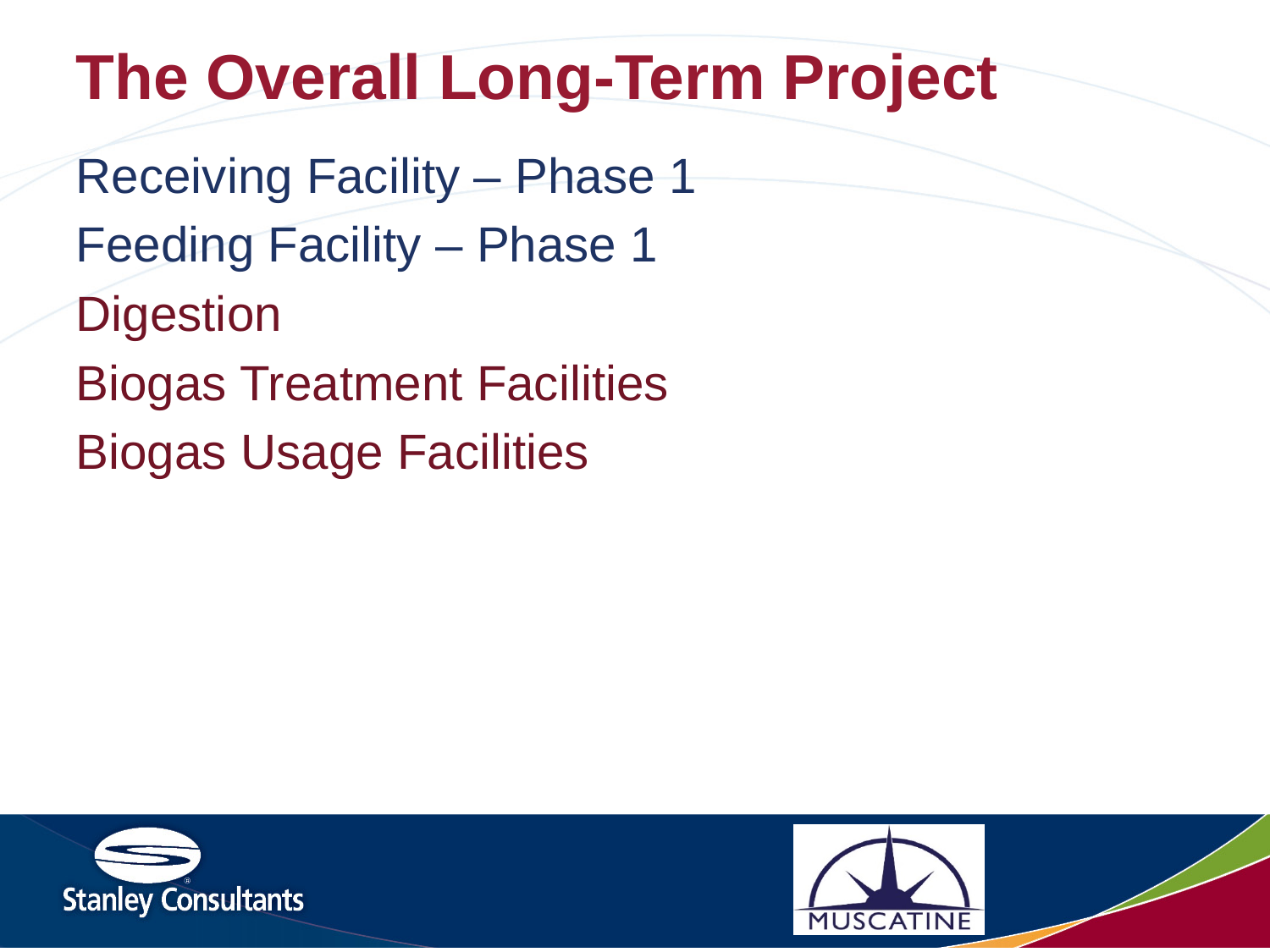

# The Overall Long-Term Project
Receiving Facility – Phase 1
Feeding Facility – Phase 1
Digestion
Biogas Treatment Facilities
Biogas Usage Facilities